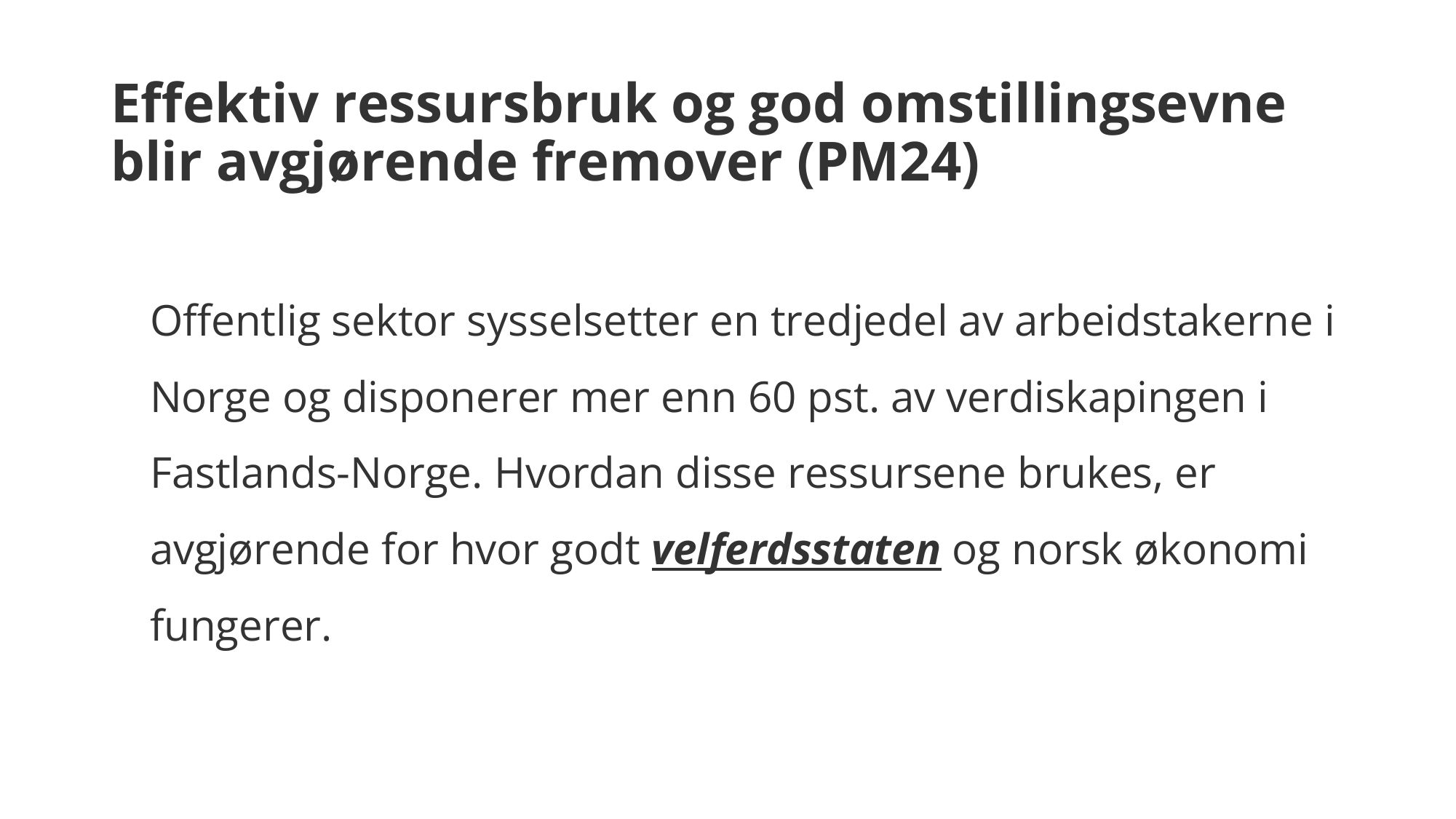

# Effektiv ressursbruk og god omstillingsevne blir avgjørende fremover (PM24)
Offentlig sektor sysselsetter en tredjedel av arbeidstakerne i Norge og disponerer mer enn 60 pst. av verdiskapingen i Fastlands-Norge. Hvordan disse ressursene brukes, er avgjørende for hvor godt velferdsstaten og norsk økonomi fungerer.